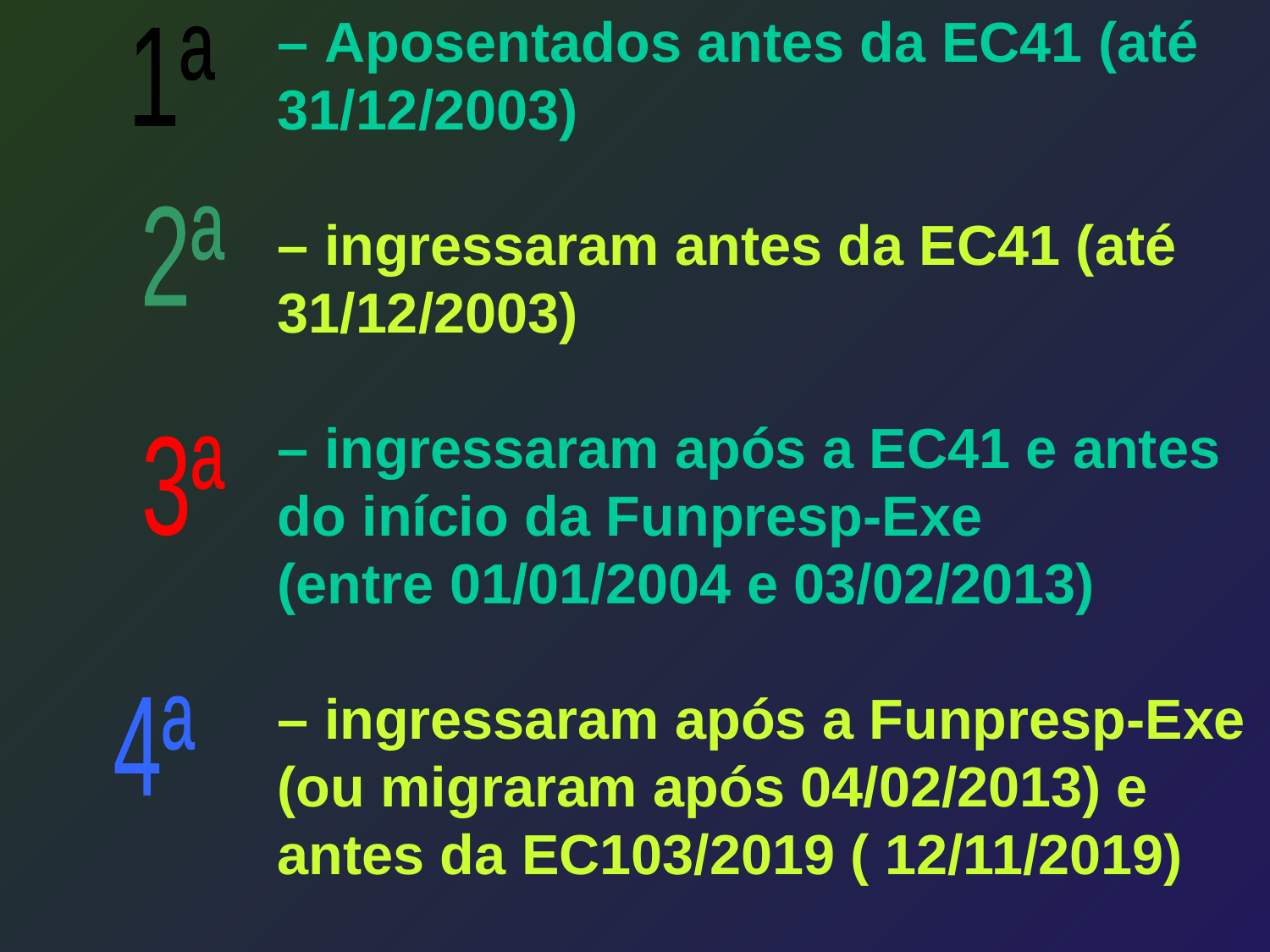

– Aposentados antes da EC41 (até 31/12/2003)
– ingressaram antes da EC41 (até 31/12/2003)
– ingressaram após a EC41 e antes do início da Funpresp-Exe
(entre 01/01/2004 e 03/02/2013)
– ingressaram após a Funpresp-Exe (ou migraram após 04/02/2013) e antes da EC103/2019 ( 12/11/2019)
1ª
2ª
3ª
4ª